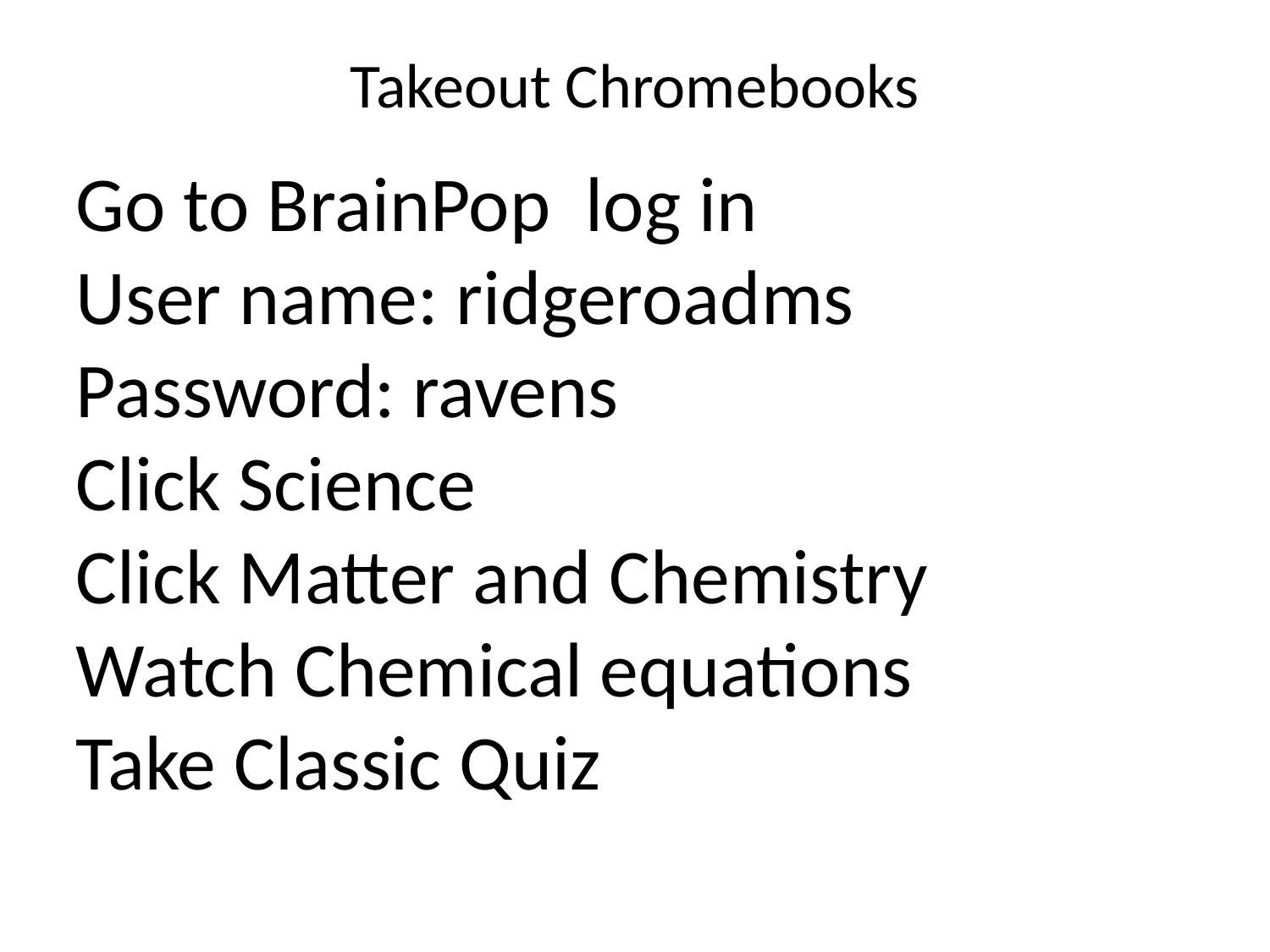

# Takeout Chromebooks
Go to BrainPop  log in
User name: ridgeroadms
Password: ravens
Click Science
Click Matter and Chemistry
Watch Chemical equations
Take Classic Quiz